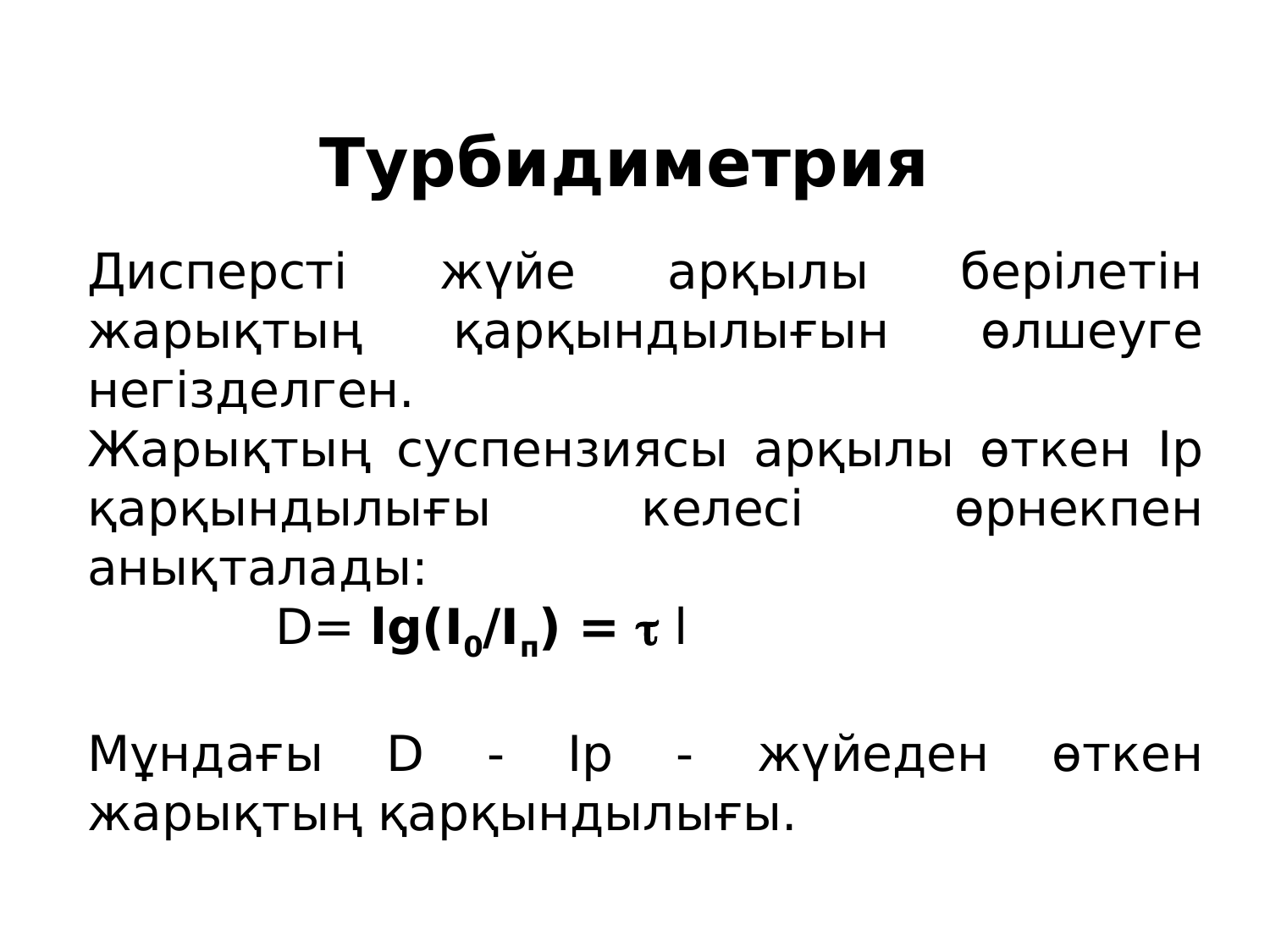

Турбидиметрия
Дисперсті жүйе арқылы берілетін жарықтың қарқындылығын өлшеуге негізделген.
Жарықтың суспензиясы арқылы өткен Ip қарқындылығы келесі өрнекпен анықталады:
            D= lg(I0/Iп) = τ l

Мұндағы D - Ip - жүйеден өткен жарықтың қарқындылығы.